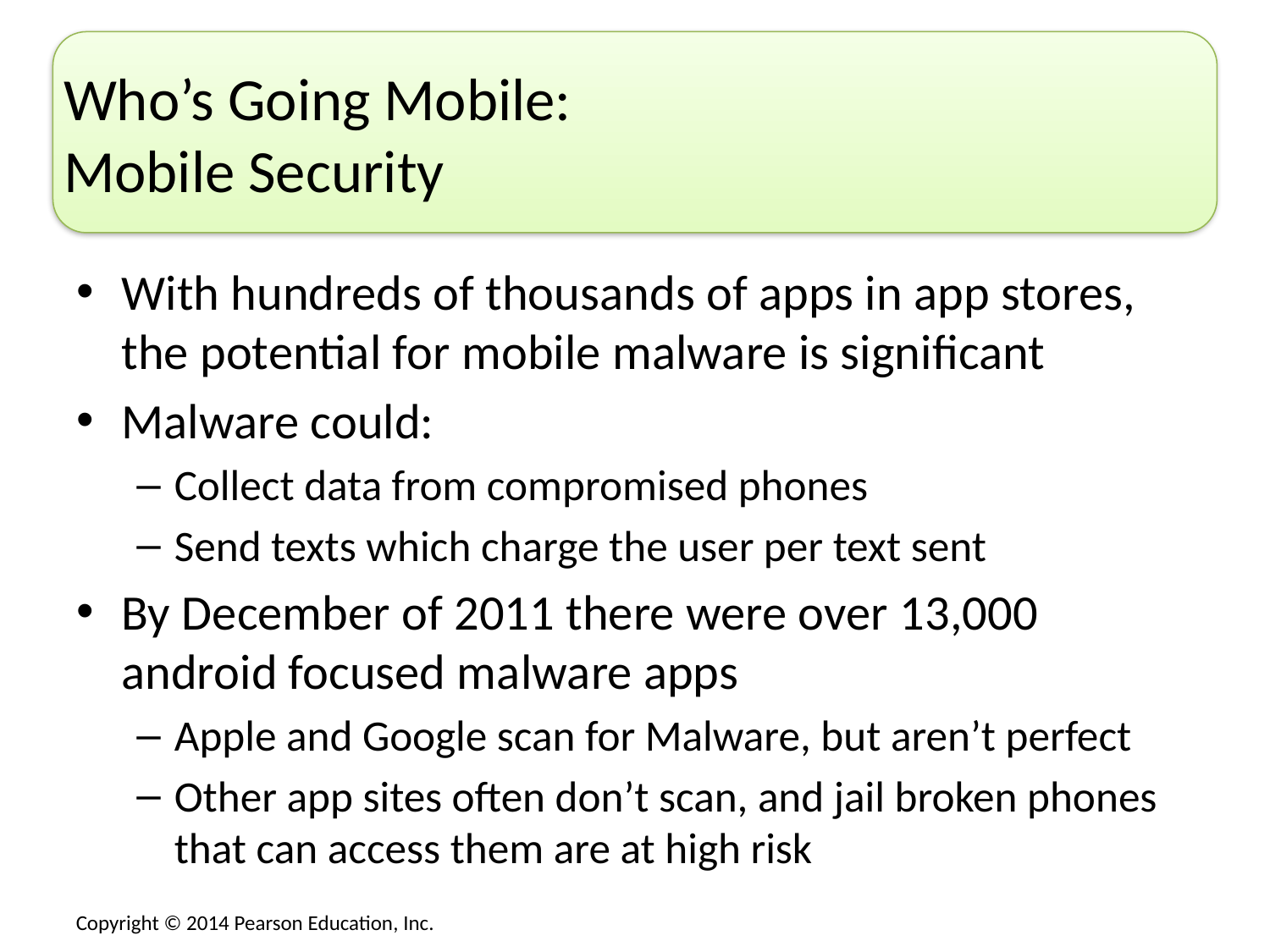

# Who’s Going Mobile: Mobile Security
With hundreds of thousands of apps in app stores, the potential for mobile malware is significant
Malware could:
Collect data from compromised phones
Send texts which charge the user per text sent
By December of 2011 there were over 13,000 android focused malware apps
Apple and Google scan for Malware, but aren’t perfect
Other app sites often don’t scan, and jail broken phones that can access them are at high risk